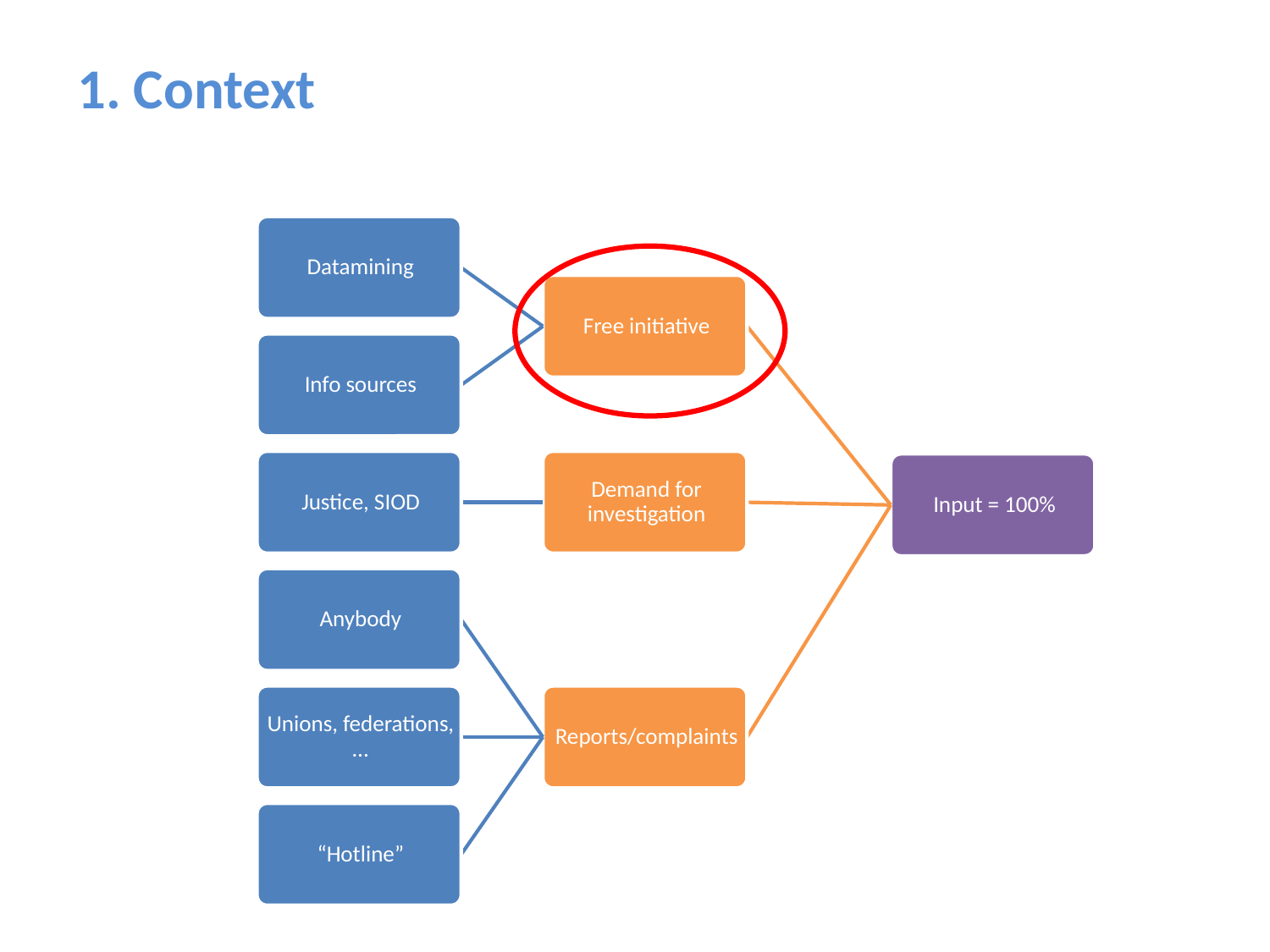

1. Context
Input = 100%

Free initiative

Datamining

Info sources

Demand for investigation

Justice, SIOD

Reports/complaints

Anybody

Unions, federations, …

“Hotline”